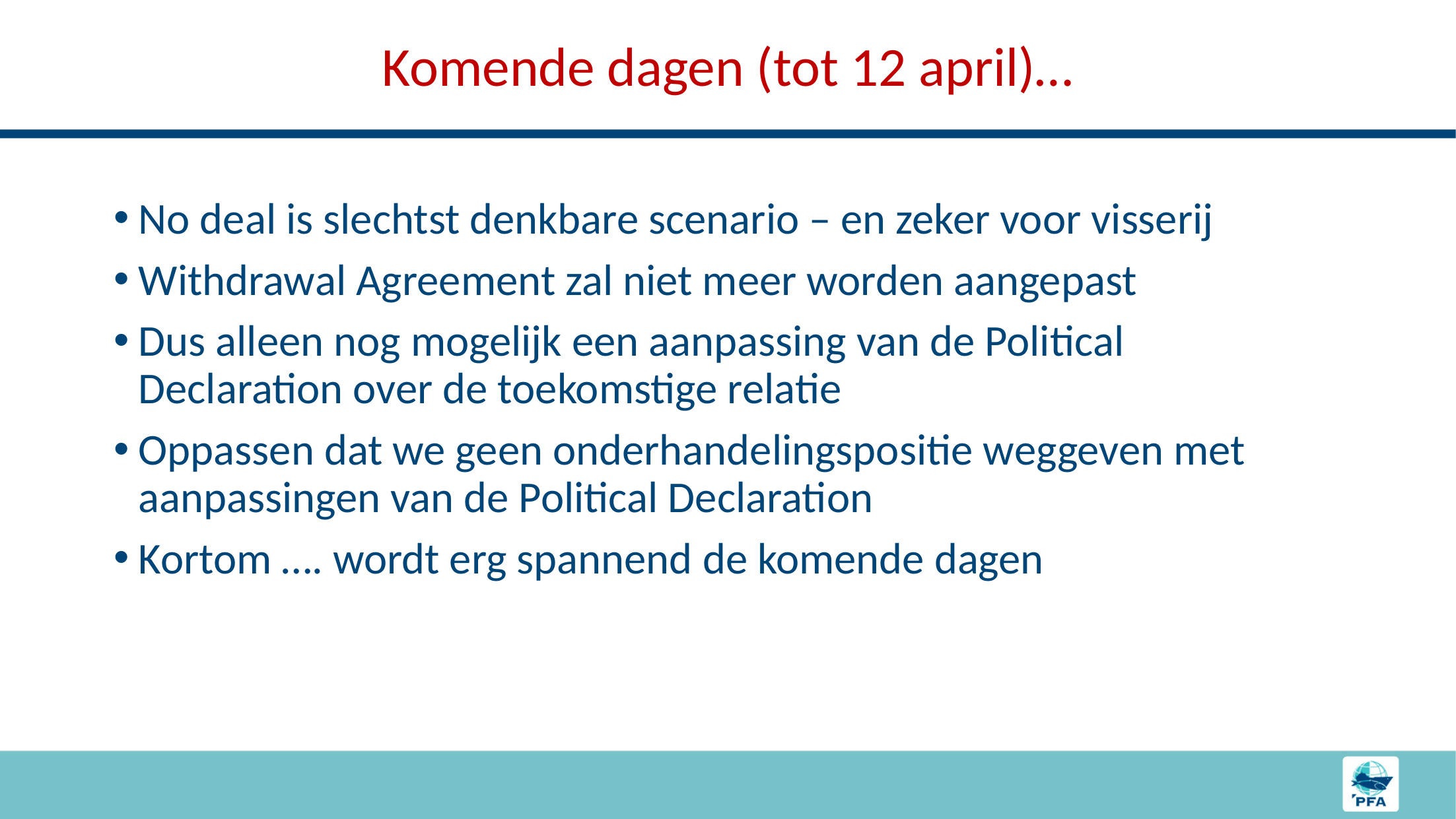

# Komende dagen (tot 12 april)…
No deal is slechtst denkbare scenario – en zeker voor visserij
Withdrawal Agreement zal niet meer worden aangepast
Dus alleen nog mogelijk een aanpassing van de Political Declaration over de toekomstige relatie
Oppassen dat we geen onderhandelingspositie weggeven met aanpassingen van de Political Declaration
Kortom …. wordt erg spannend de komende dagen